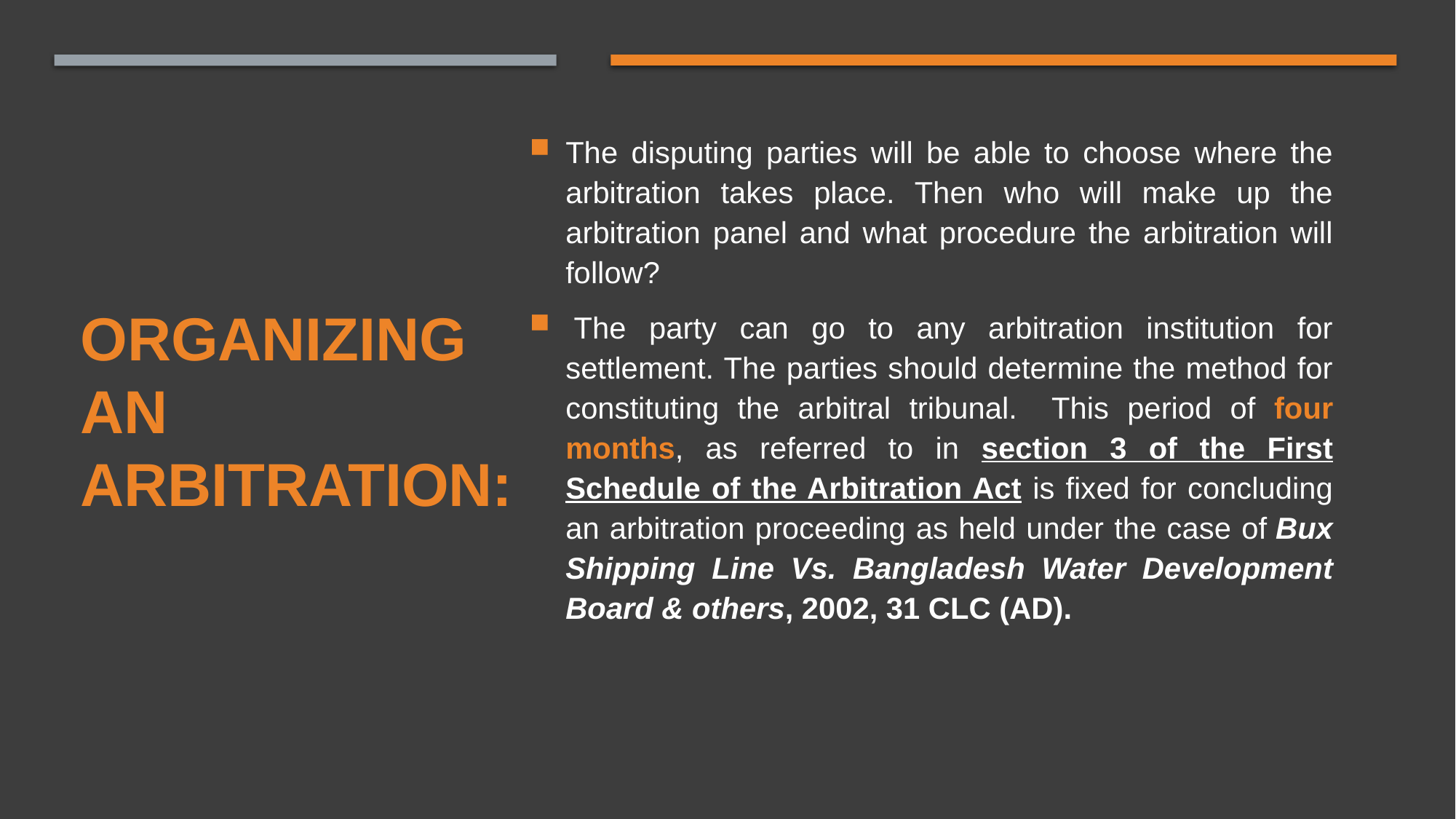

The disputing parties will be able to choose where the arbitration takes place. Then who will make up the arbitration panel and what procedure the arbitration will follow?
 The party can go to any arbitration institution for settlement. The parties should determine the method for constituting the arbitral tribunal.   This period of four months, as referred to in section 3 of the First Schedule of the Arbitration Act is fixed for concluding an arbitration proceeding as held under the case of Bux Shipping Line Vs. Bangladesh Water Development Board & others, 2002, 31 CLC (AD).

# Organizing an arbitration: